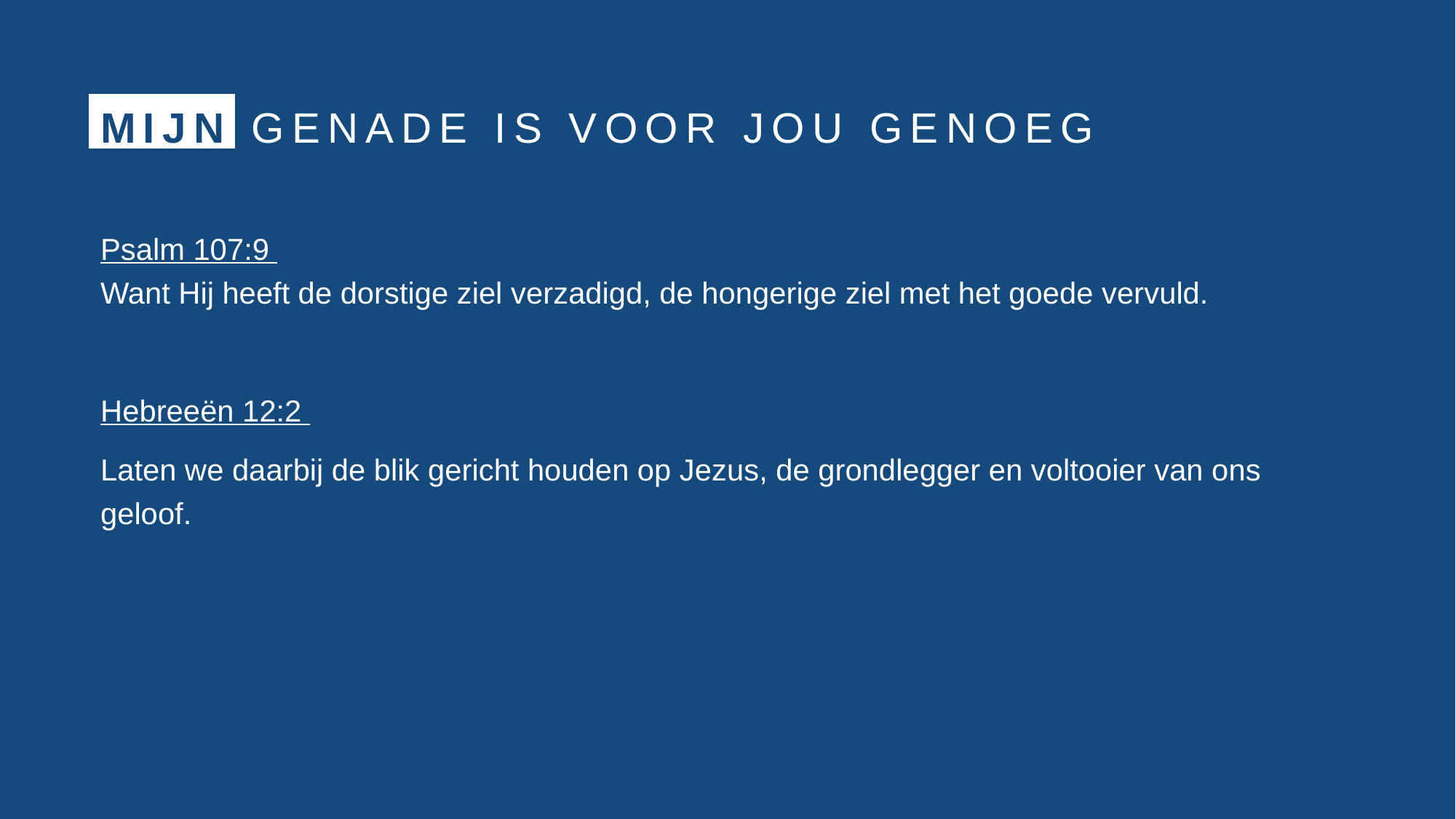

# Mijn genade is voor jou genoeg

Psalm 107:9
Want Hij heeft de dorstige ziel verzadigd, de hongerige ziel met het goede vervuld.

Hebreeën 12:2
Laten we daarbij de blik gericht houden op Jezus, de grondlegger en voltooier van ons geloof.